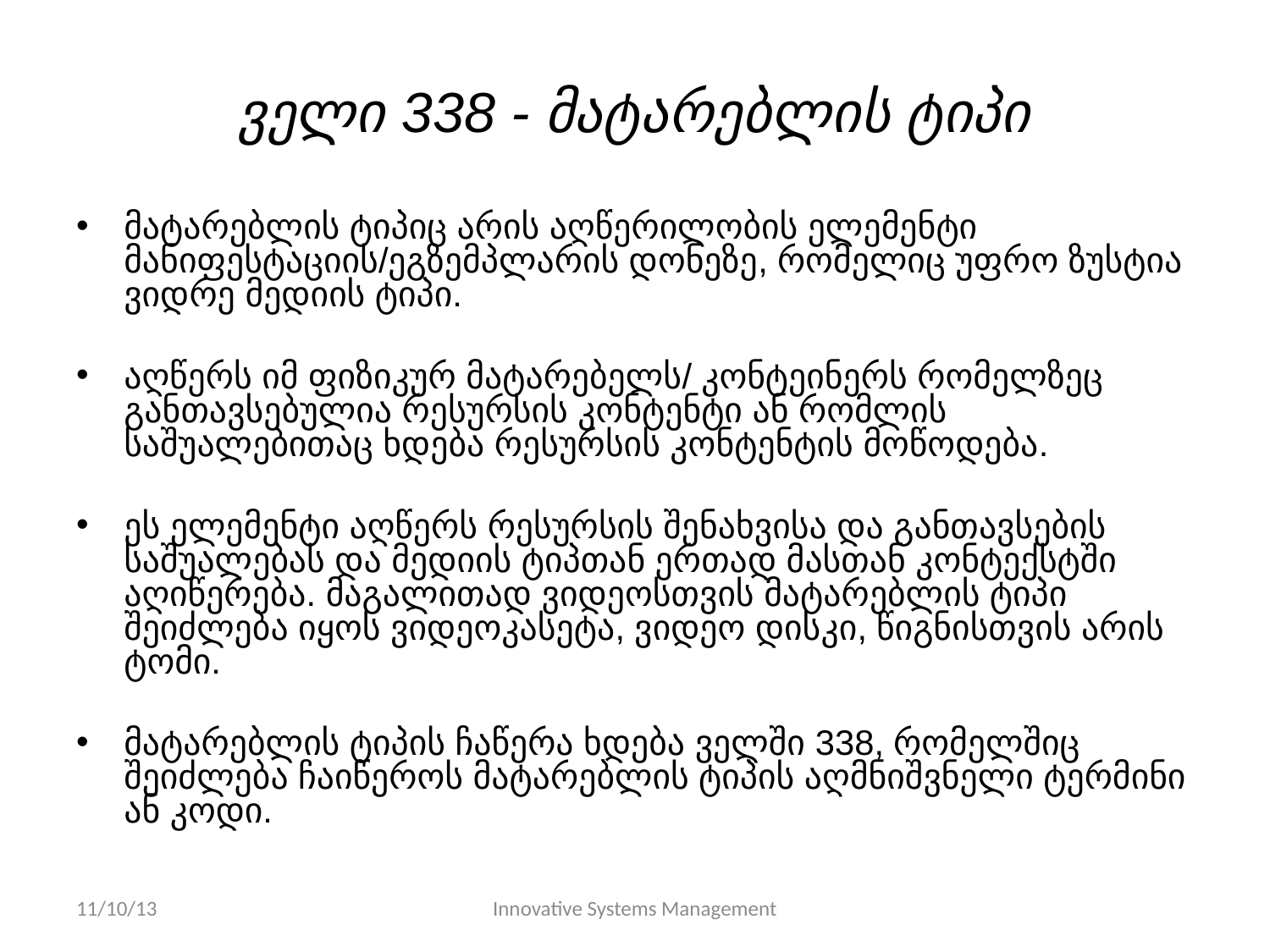

# ველი 338 - მატარებლის ტიპი
მატარებლის ტიპიც არის აღწერილობის ელემენტი მანიფესტაციის/ეგზემპლარის დონეზე, რომელიც უფრო ზუსტია ვიდრე მედიის ტიპი.

აღწერს იმ ფიზიკურ მატარებელს/ კონტეინერს რომელზეც განთავსებულია რესურსის კონტენტი ან რომლის საშუალებითაც ხდება რესურსის კონტენტის მოწოდება.

ეს ელემენტი აღწერს რესურსის შენახვისა და განთავსების საშუალებას და მედიის ტიპთან ერთად მასთან კონტექსტში აღიწერება. მაგალითად ვიდეოსთვის მატარებლის ტიპი შეიძლება იყოს ვიდეოკასეტა, ვიდეო დისკი, წიგნისთვის არის ტომი.

მატარებლის ტიპის ჩაწერა ხდება ველში 338, რომელშიც შეიძლება ჩაიწეროს მატარებლის ტიპის აღმნიშვნელი ტერმინი ან კოდი.
11/10/13
Innovative Systems Management